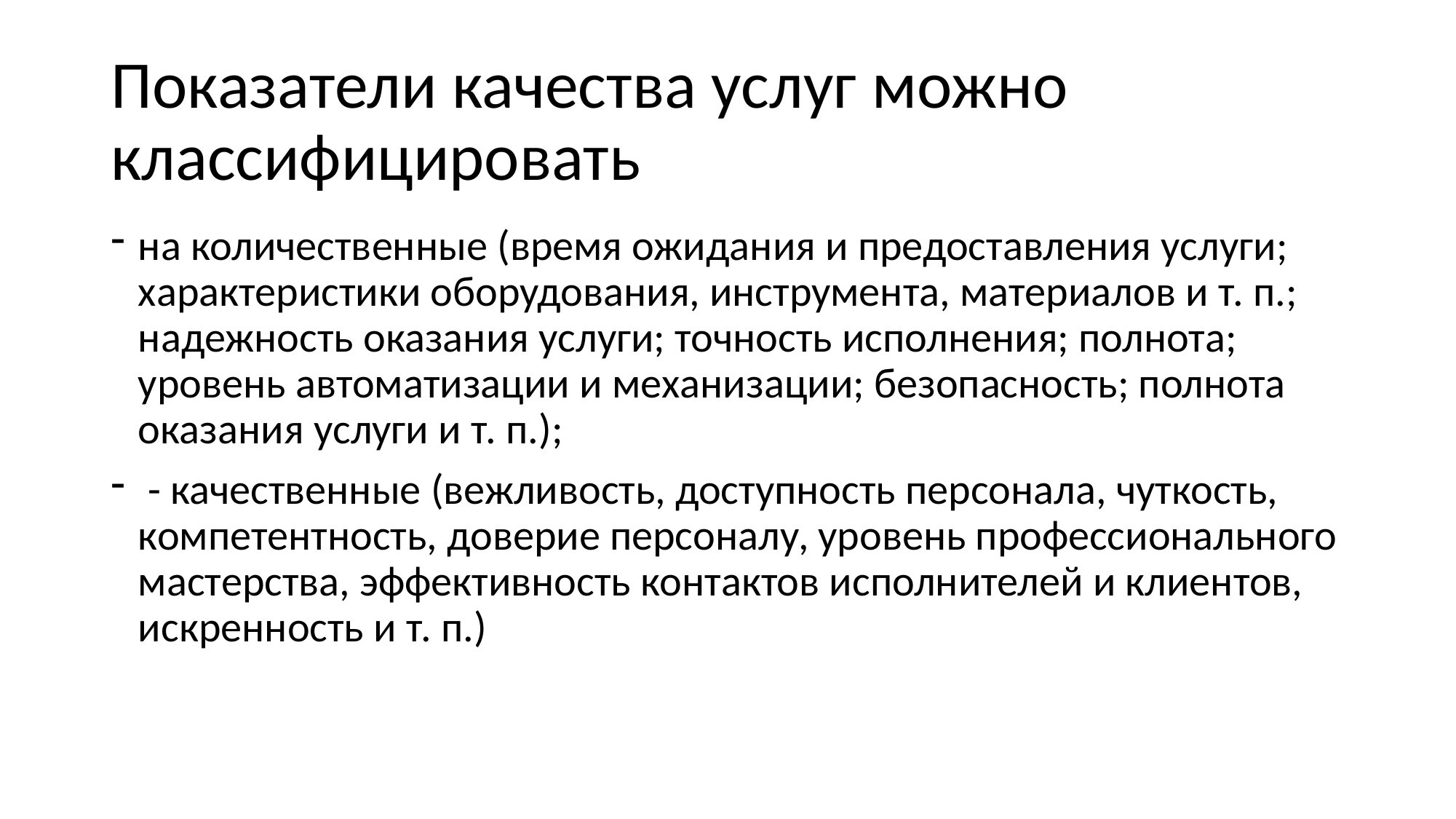

# Показатели качества услуг можно классифицировать
на количественные (время ожидания и предоставления услуги; характеристики оборудования, инструмента, материалов и т. п.; надежность оказания услуги; точность исполнения; полнота; уровень автоматизации и механизации; безопасность; полнота оказания услуги и т. п.);
 - качественные (вежливость, доступность персонала, чуткость, компетентность, доверие персоналу, уровень профессионального мастерства, эффективность контактов исполнителей и клиентов, искренность и т. п.)